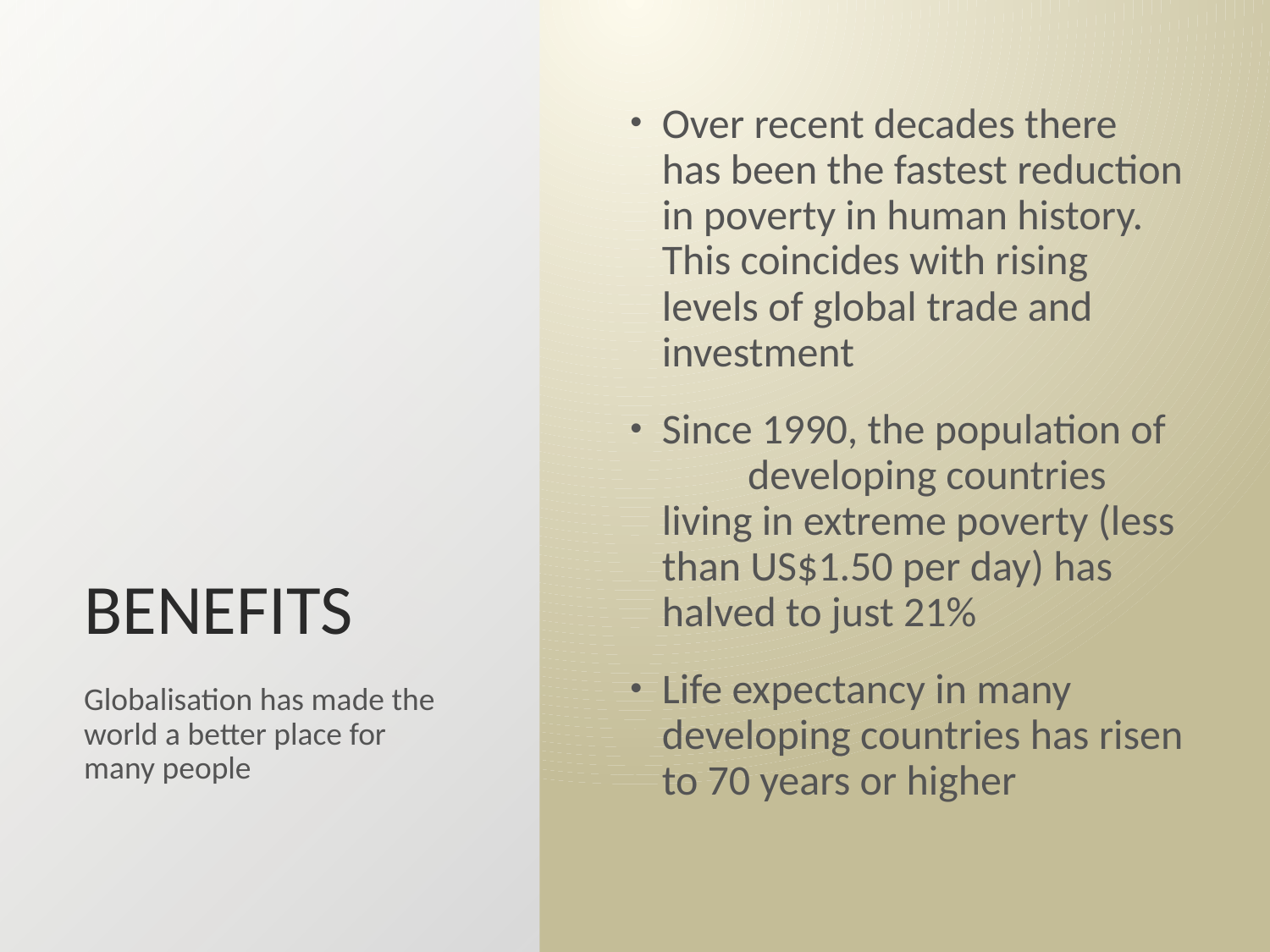

# benefits
Over recent decades there has been the fastest reduction in poverty in human history. This coincides with rising levels of global trade and investment
Since 1990, the population of            developing countries living in extreme poverty (less than US$1.50 per day) has halved to just 21%
Life expectancy in many developing countries has risen to 70 years or higher

Globalisation has made the world a better place for many people